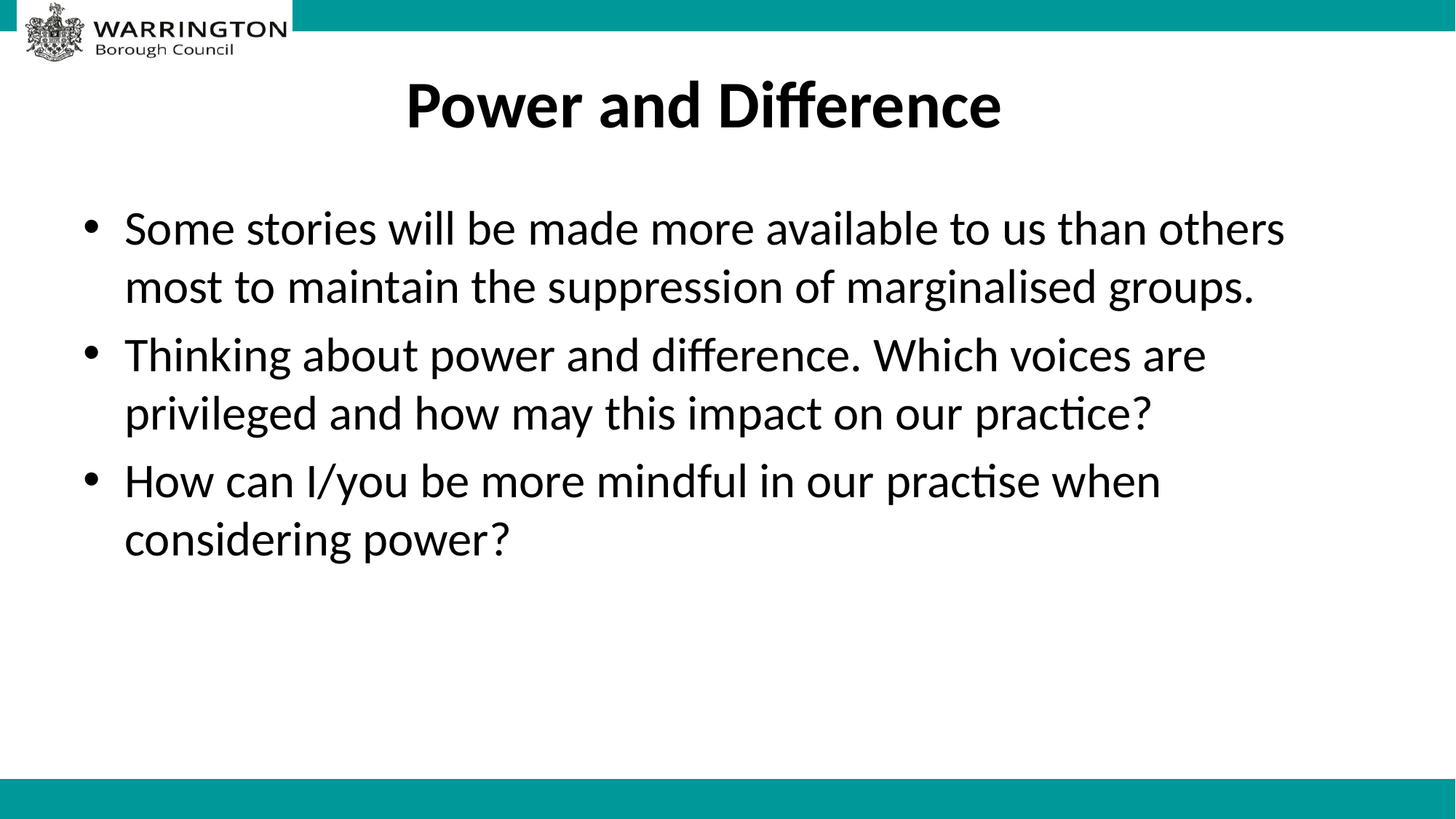

# Power and Difference
Some stories will be made more available to us than others most to maintain the suppression of marginalised groups.
Thinking about power and difference. Which voices are privileged and how may this impact on our practice?
How can I/you be more mindful in our practise when considering power?